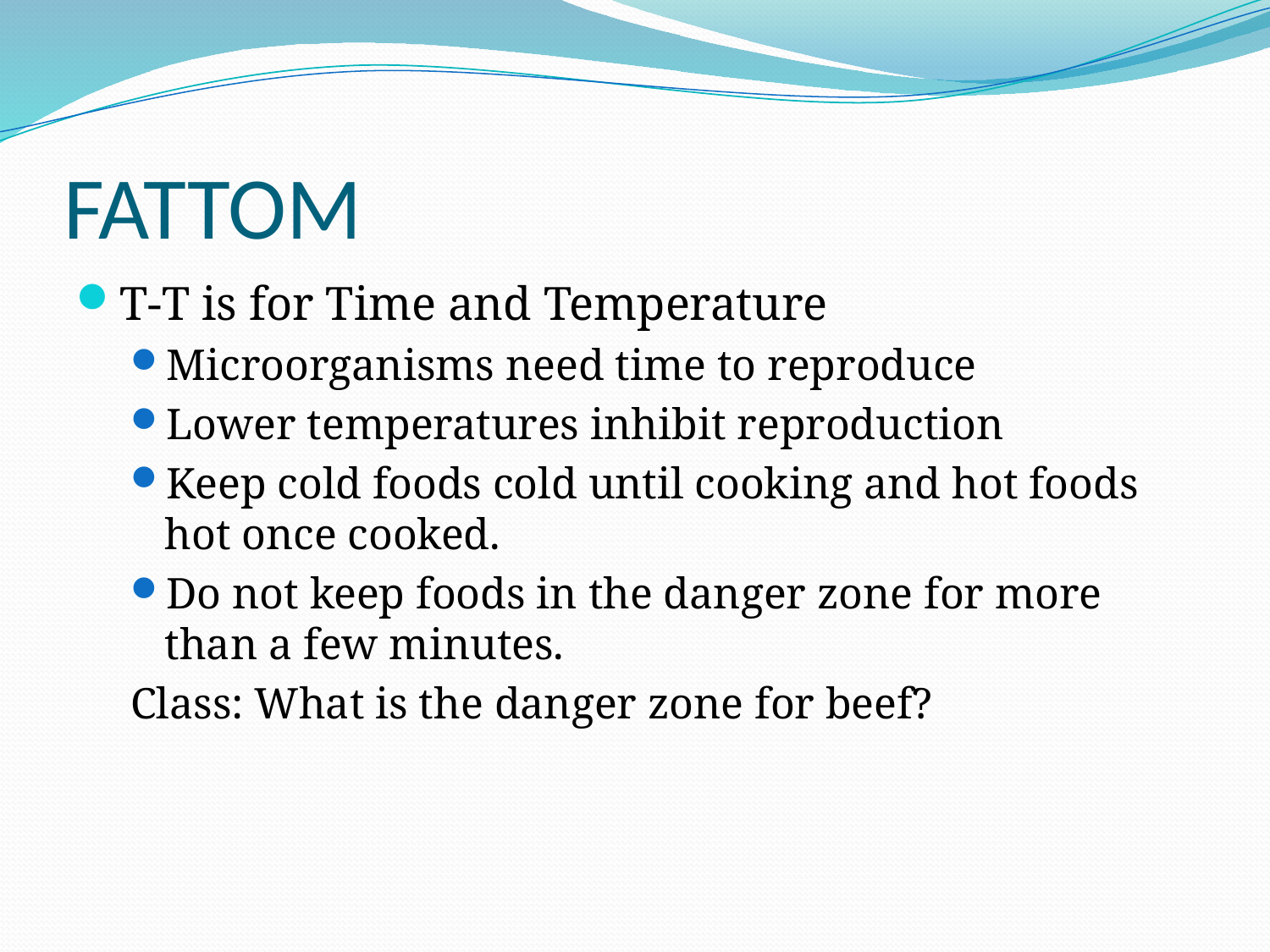

# FATTOM
T-T is for Time and Temperature
Microorganisms need time to reproduce
Lower temperatures inhibit reproduction
Keep cold foods cold until cooking and hot foods hot once cooked.
Do not keep foods in the danger zone for more than a few minutes.
Class: What is the danger zone for beef?